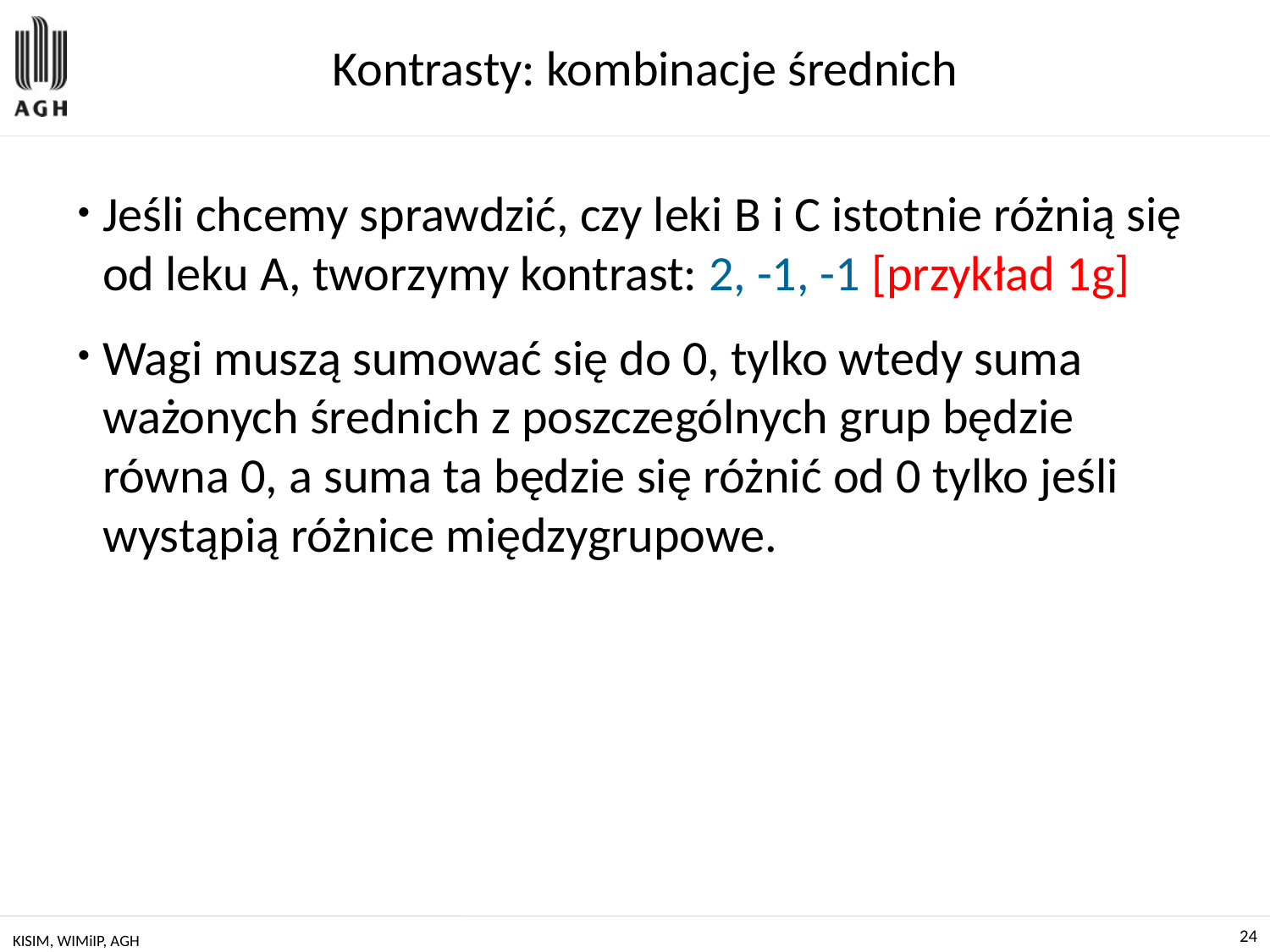

# Kontrasty: kombinacje średnich
Jeśli chcemy sprawdzić, czy leki B i C istotnie różnią się od leku A, tworzymy kontrast: 2, -1, -1 [przykład 1g]
Wagi muszą sumować się do 0, tylko wtedy suma ważonych średnich z poszczególnych grup będzie równa 0, a suma ta będzie się różnić od 0 tylko jeśli wystąpią różnice międzygrupowe.
KISIM, WIMiIP, AGH